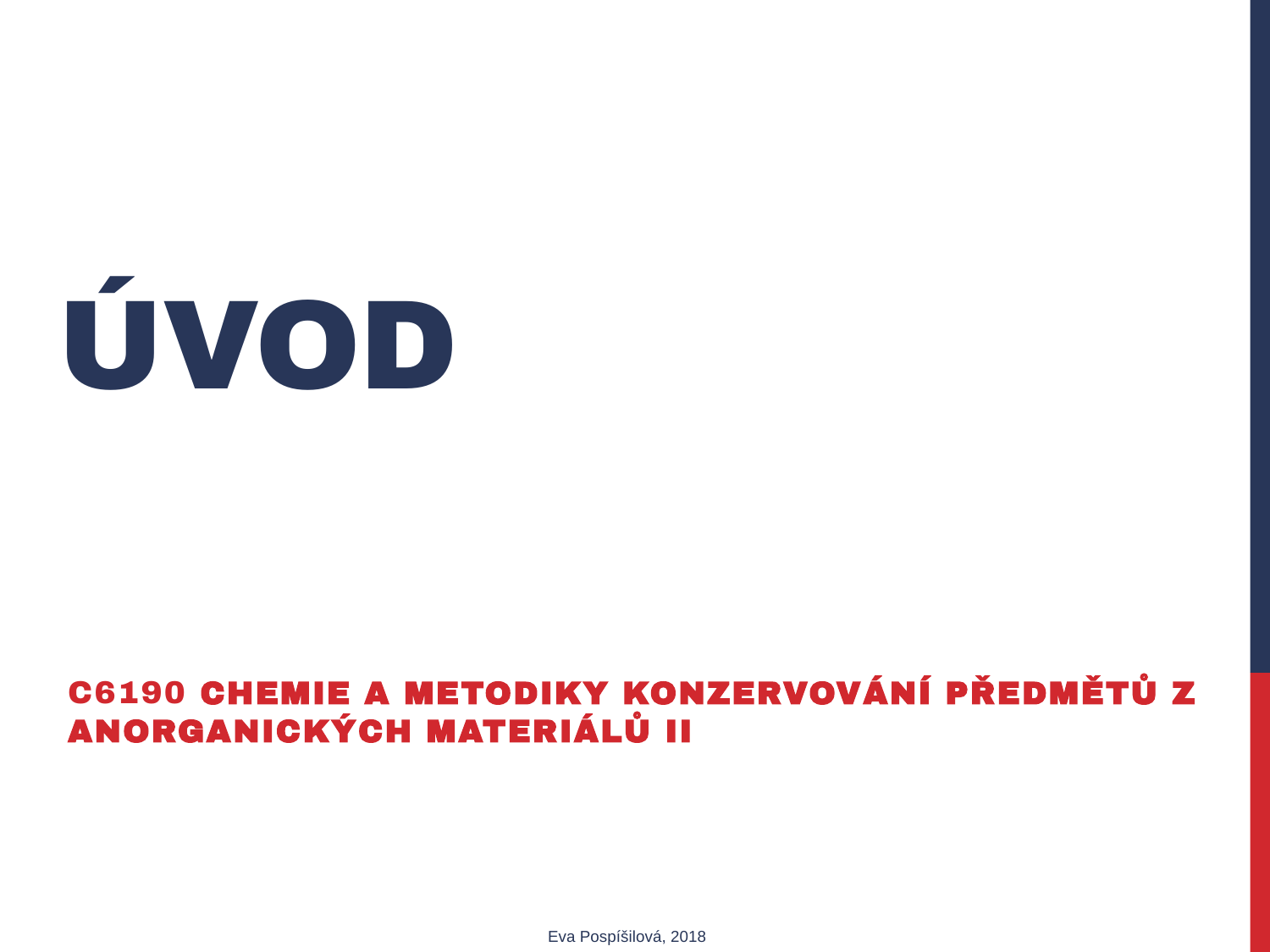

# ÚVOD
C6190 Chemie a metodiky konzervování předmětů z anorganických materiálů II
Eva Pospíšilová, 2018